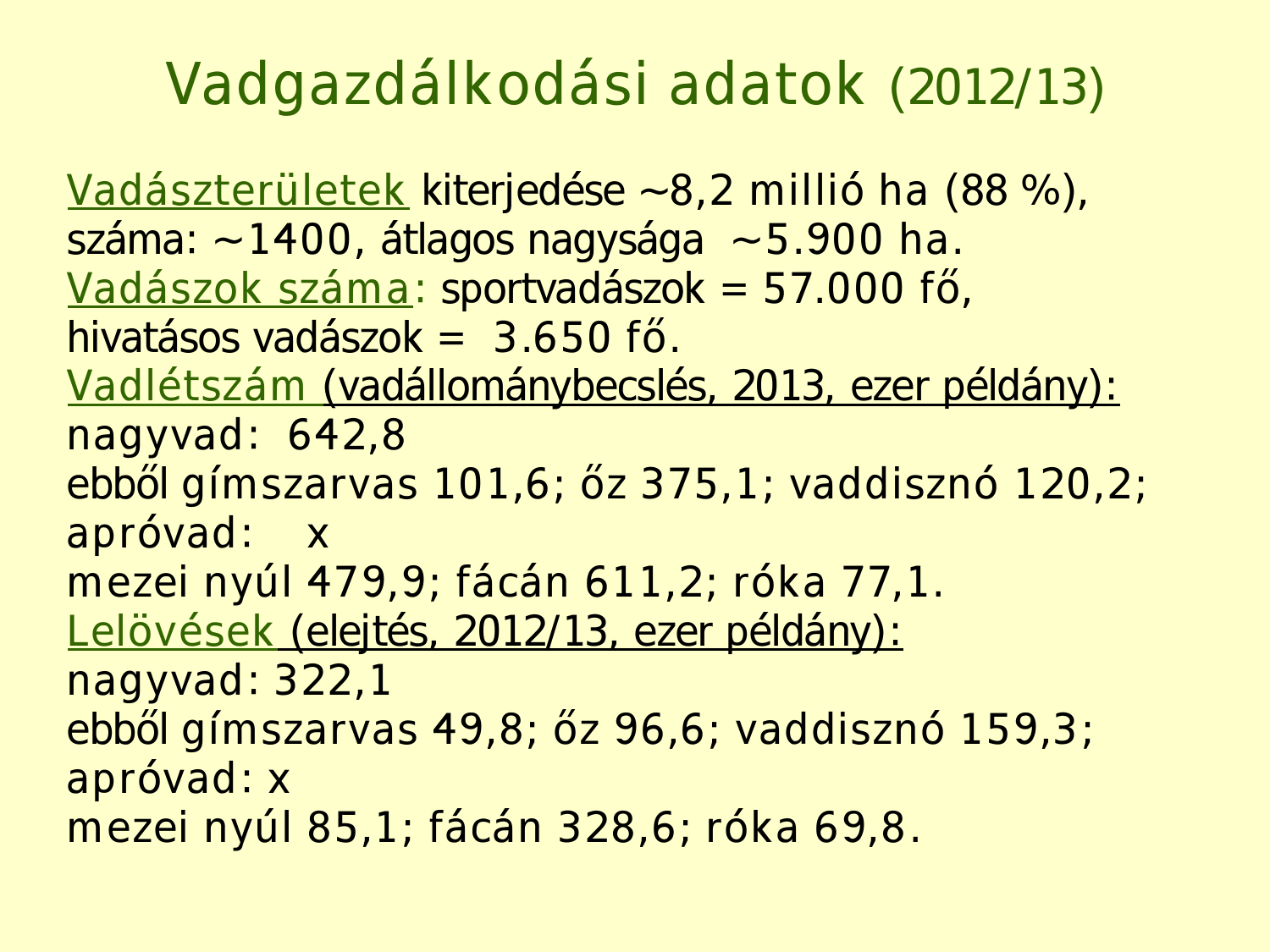

# Vadgazdálkodási adatok (2012/13)
Vadászterületek kiterjedése ~8,2 millió ha (88 %),
száma: ~1400, átlagos nagysága  ~5.900 ha.
Vadászok száma: sportvadászok = 57.000 fő,
hivatásos vadászok =  3.650 fő.
Vadlétszám (vadállománybecslés, 2013, ezer példány):
nagyvad:  642,8
ebből gímszarvas 101,6; őz 375,1; vaddisznó 120,2;
apróvad:    x
mezei nyúl 479,9; fácán 611,2; róka 77,1.
Lelövések (elejtés, 2012/13, ezer példány):
nagyvad: 322,1
ebből gímszarvas 49,8; őz 96,6; vaddisznó 159,3;
apróvad: x
mezei nyúl 85,1; fácán 328,6; róka 69,8.